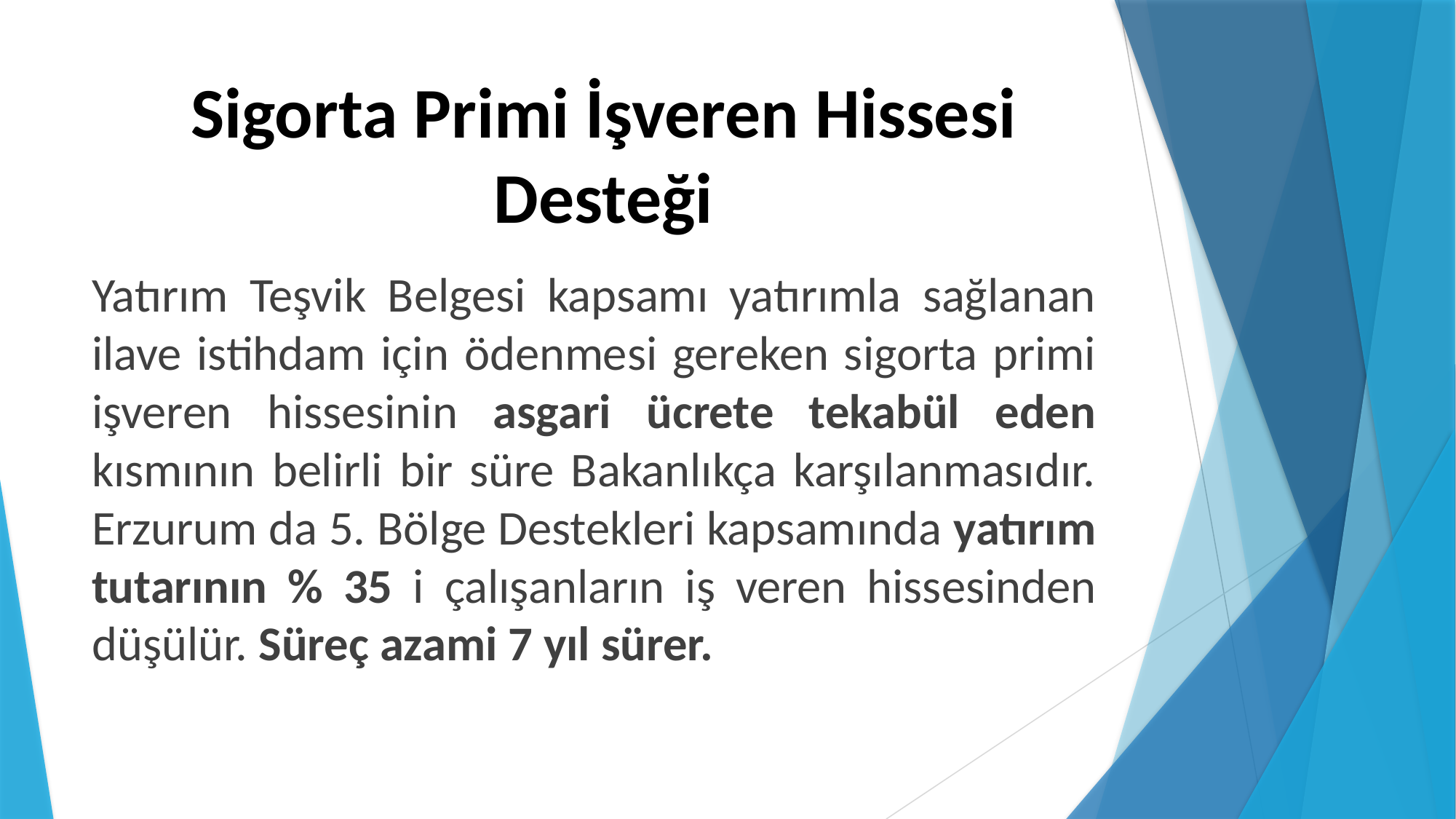

# Sigorta Primi İşveren Hissesi Desteği
Yatırım Teşvik Belgesi kapsamı yatırımla sağlanan ilave istihdam için ödenmesi gereken sigorta primi işveren hissesinin asgari ücrete tekabül eden kısmının belirli bir süre Bakanlıkça karşılanmasıdır. Erzurum da 5. Bölge Destekleri kapsamında yatırım tutarının % 35 i çalışanların iş veren hissesinden düşülür. Süreç azami 7 yıl sürer.